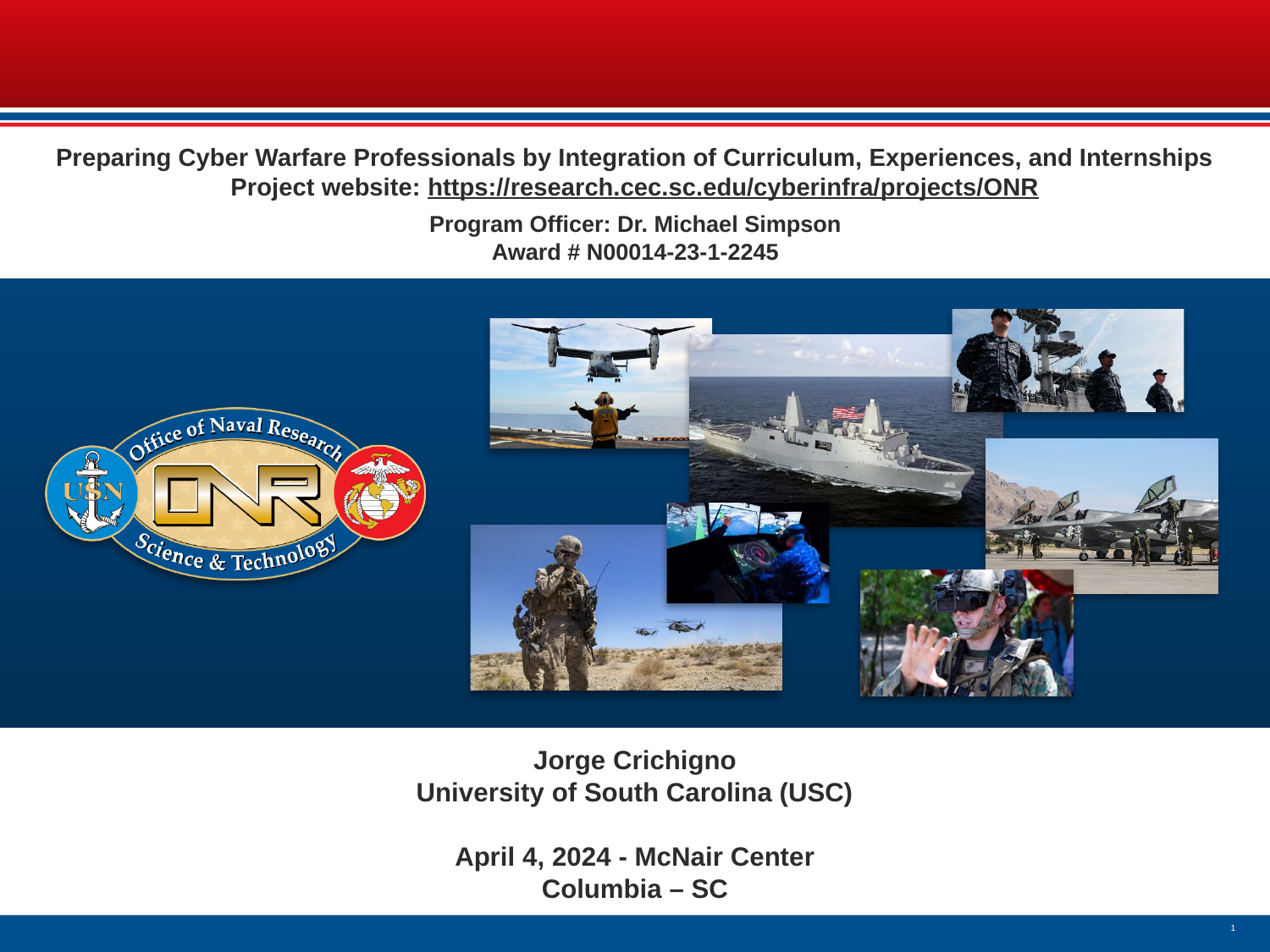

# Preparing Cyber Warfare Professionals by Integration of Curriculum, Experiences, and Internships Project website: https://research.cec.sc.edu/cyberinfra/projects/ONR Program Officer: Dr. Michael Simpson Award # N00014-23-1-2245
Jorge Crichigno
University of South Carolina (USC)

April 4, 2024 - McNair Center
Columbia – SC